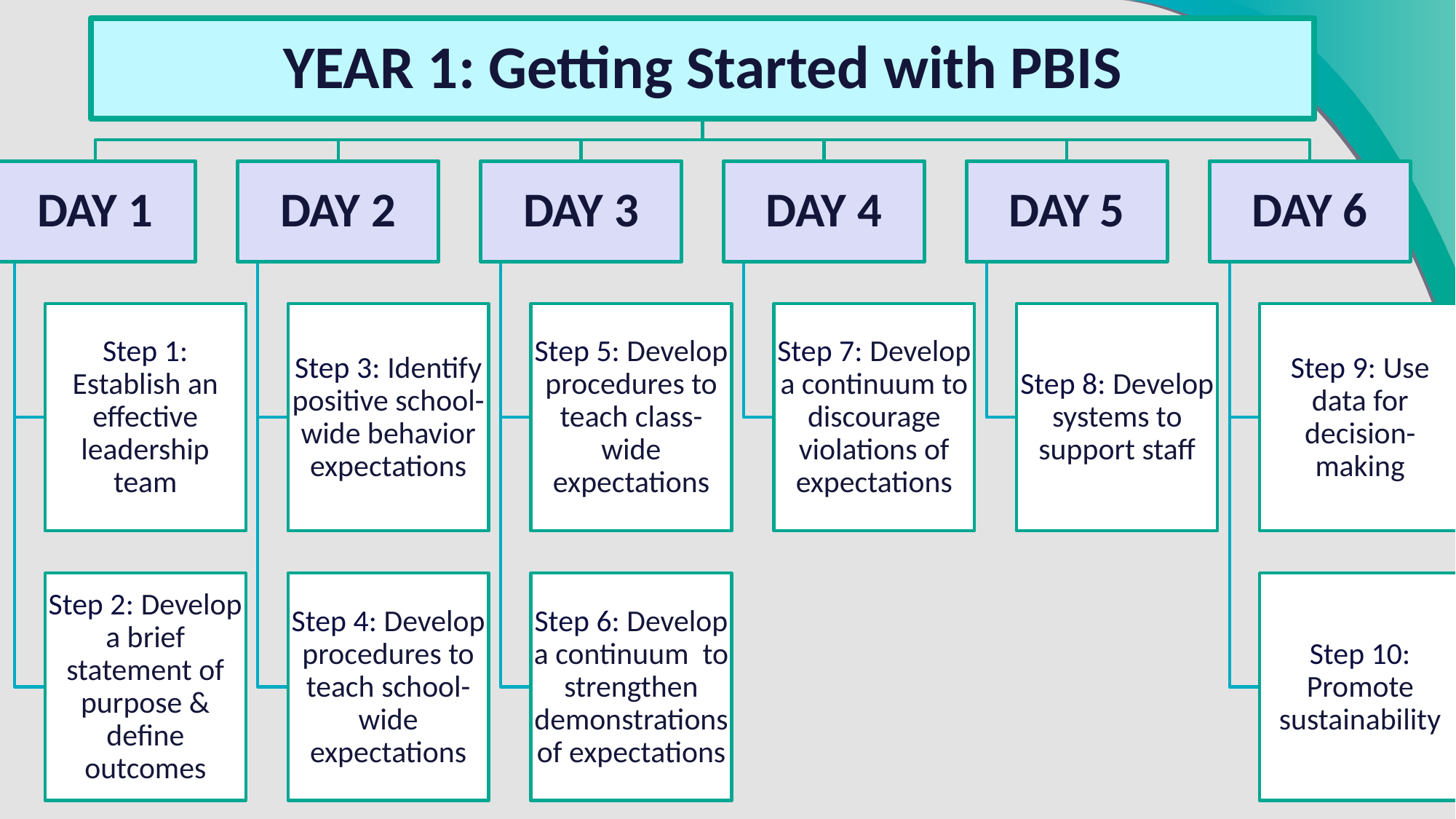

YEAR 1: Getting Started with PBIS
DAY 1
Step 1: Establish an effective leadership team
Step 2: Develop a brief statement of purpose & define outcomes
DAY 2
Step 3: Identify positive school-wide behavior expectations
Step 4: Develop procedures to teach school-wide expectations
DAY 3
Step 5: Develop procedures to teach class-wide expectations
Step 6: Develop a continuum  to strengthen demonstrations of expectations
DAY 4
Step 7: Develop a continuum to discourage violations of expectations
DAY 5
Step 8: Develop systems to support staff
DAY 6
Step 9: Use data for decision-making
Step 10: Promote sustainability